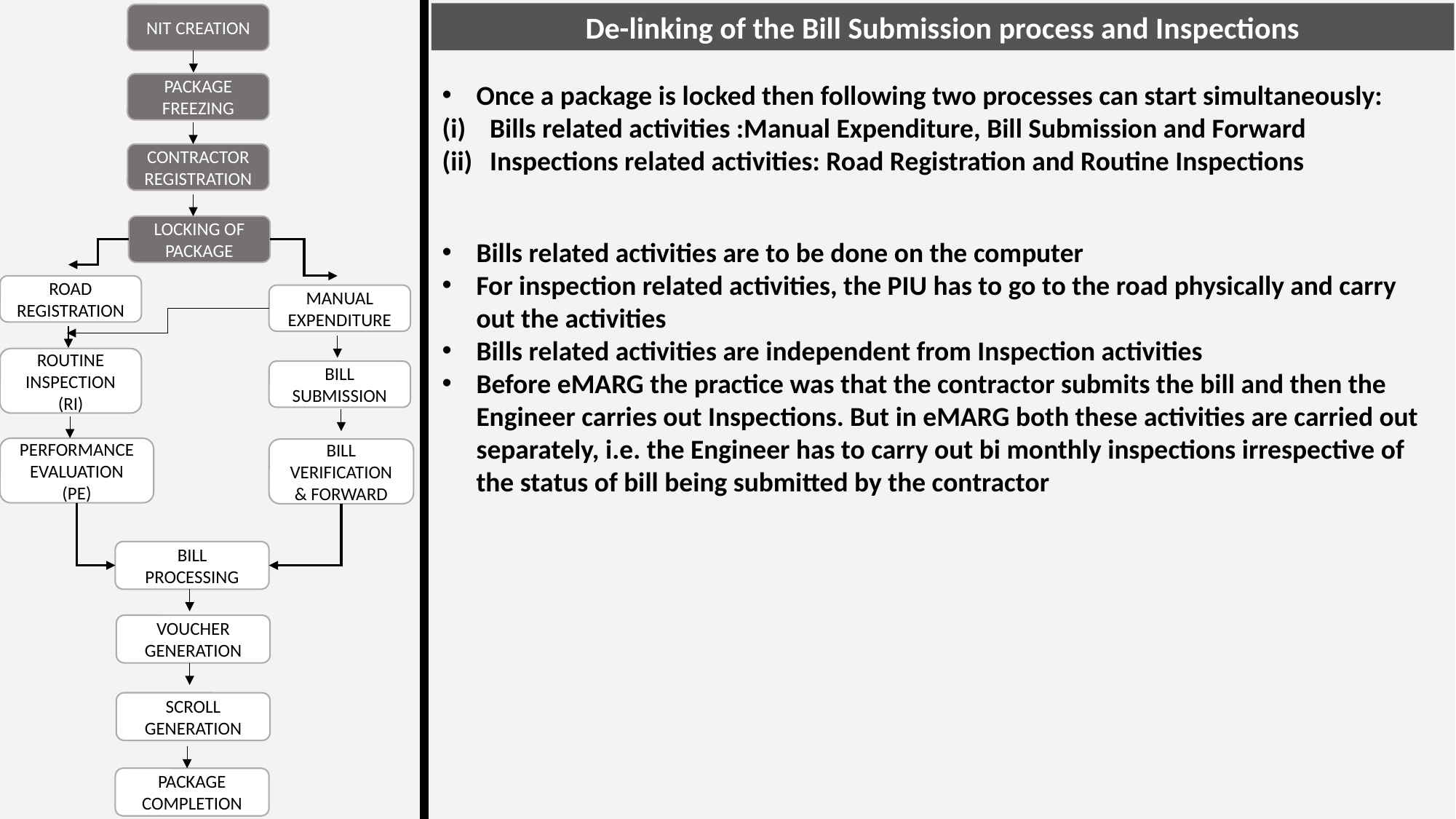

NIT CREATION
PACKAGE FREEZING
CONTRACTOR REGISTRATION
LOCKING OF PACKAGE
ROAD REGISTRATION
MANUAL EXPENDITURE
ROUTINE INSPECTION (RI)
BILL SUBMISSION
PERFORMANCE EVALUATION (PE)
BILL VERIFICATION & FORWARD
BILL PROCESSING
VOUCHER GENERATION
SCROLL GENERATION
PACKAGE COMPLETION
De-linking of the Bill Submission process and Inspections
Once a package is locked then following two processes can start simultaneously:
Bills related activities :Manual Expenditure, Bill Submission and Forward
Inspections related activities: Road Registration and Routine Inspections
Bills related activities are to be done on the computer
For inspection related activities, the PIU has to go to the road physically and carry out the activities
Bills related activities are independent from Inspection activities
Before eMARG the practice was that the contractor submits the bill and then the Engineer carries out Inspections. But in eMARG both these activities are carried out separately, i.e. the Engineer has to carry out bi monthly inspections irrespective of the status of bill being submitted by the contractor